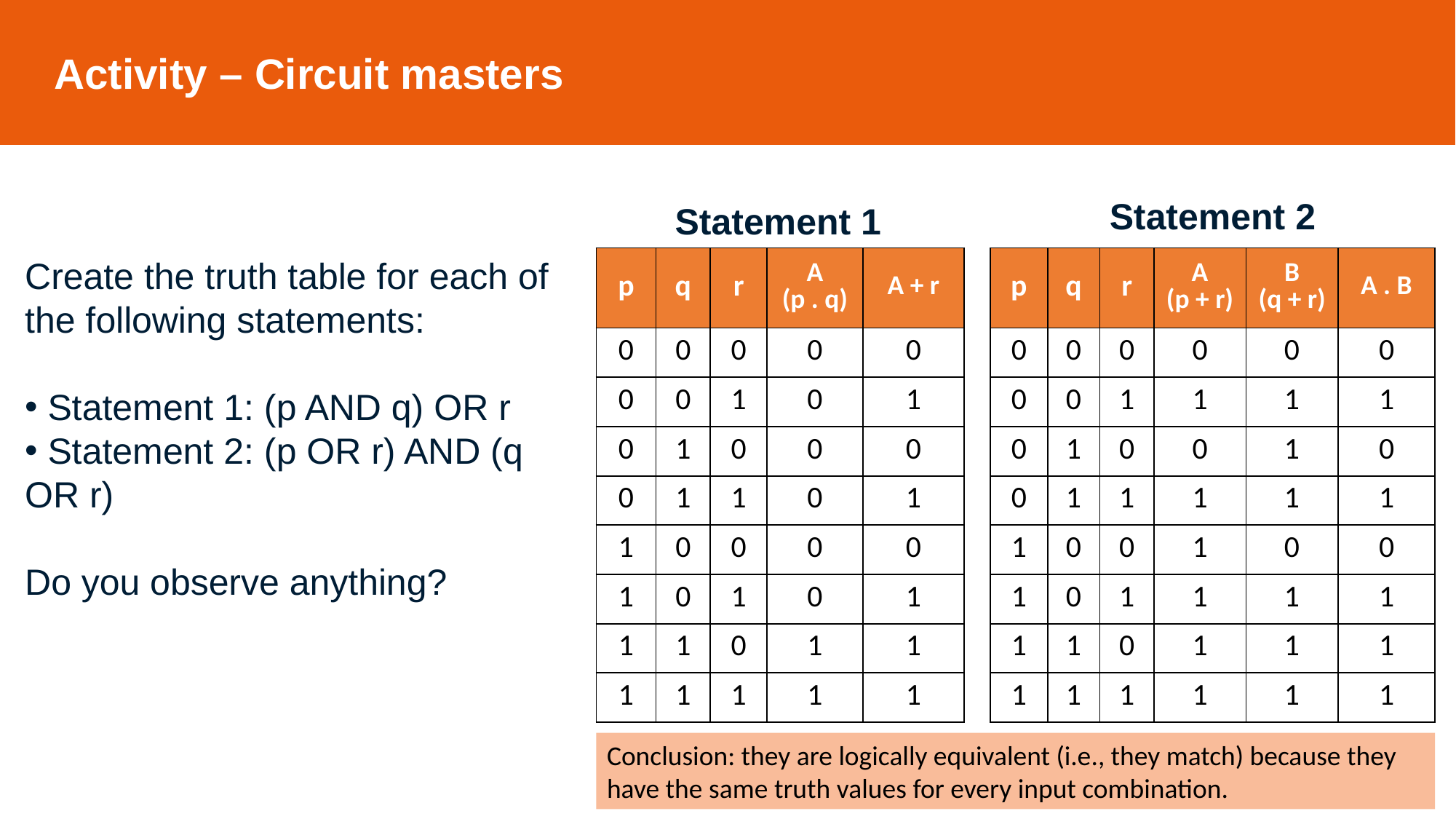

Activity – Circuit masters
Statement 2
Statement 1
Create the truth table for each of the following statements:

 Statement 1: (p AND q) OR r
 Statement 2: (p OR r) AND (q OR r)

Do you observe anything?
| p | q | r | A (p . q) | A + r |
| --- | --- | --- | --- | --- |
| 0 | 0 | 0 | 0 | 0 |
| 0 | 0 | 1 | 0 | 1 |
| 0 | 1 | 0 | 0 | 0 |
| 0 | 1 | 1 | 0 | 1 |
| 1 | 0 | 0 | 0 | 0 |
| 1 | 0 | 1 | 0 | 1 |
| 1 | 1 | 0 | 1 | 1 |
| 1 | 1 | 1 | 1 | 1 |
| p | q | r | A (p + r) | B (q + r) | A . B |
| --- | --- | --- | --- | --- | --- |
| 0 | 0 | 0 | 0 | 0 | 0 |
| 0 | 0 | 1 | 1 | 1 | 1 |
| 0 | 1 | 0 | 0 | 1 | 0 |
| 0 | 1 | 1 | 1 | 1 | 1 |
| 1 | 0 | 0 | 1 | 0 | 0 |
| 1 | 0 | 1 | 1 | 1 | 1 |
| 1 | 1 | 0 | 1 | 1 | 1 |
| 1 | 1 | 1 | 1 | 1 | 1 |
Conclusion: they are logically equivalent (i.e., they match) because they have the same truth values for every input combination.